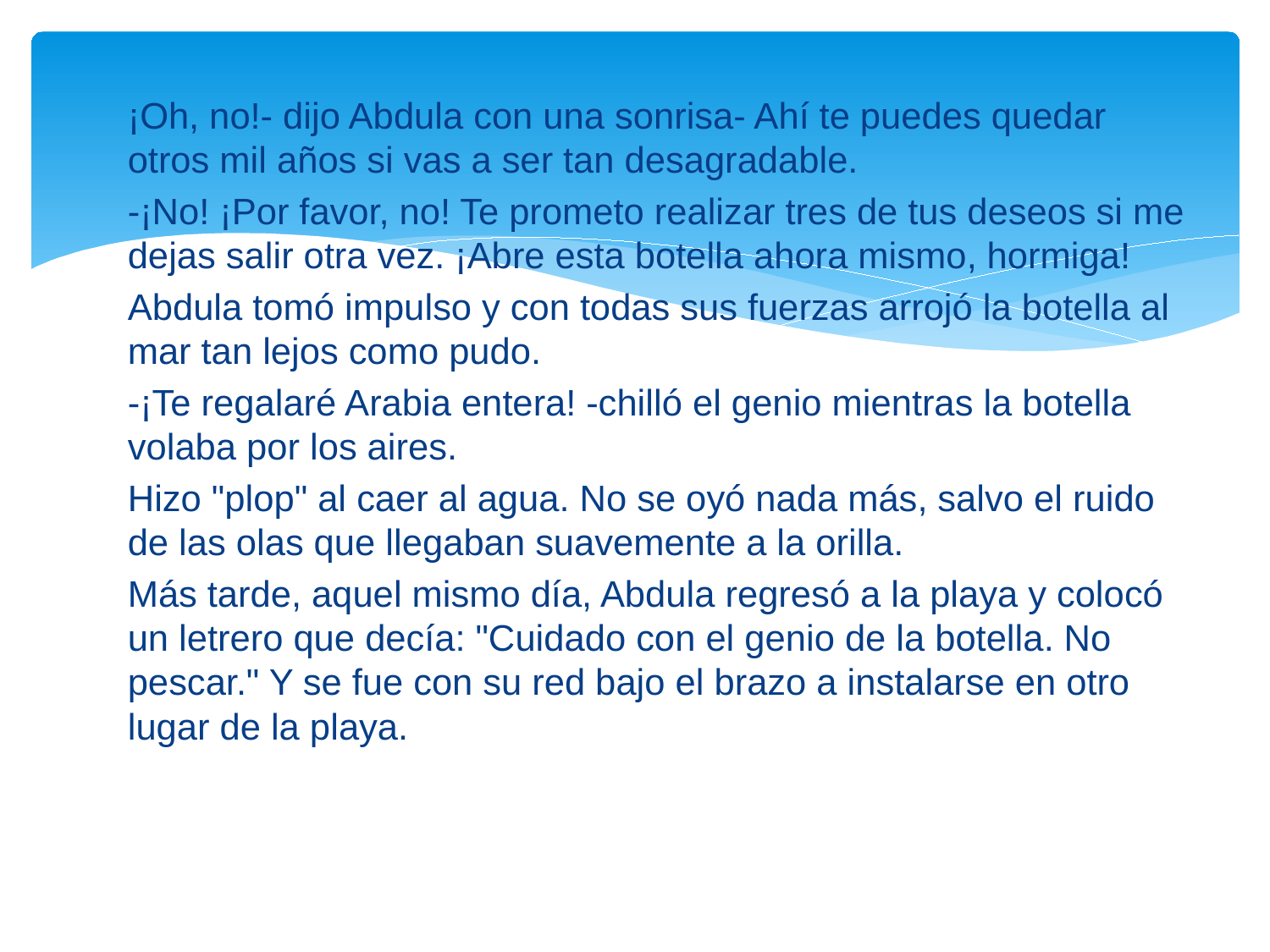

#
¡Oh, no!- dijo Abdula con una sonrisa- Ahí te puedes quedar otros mil años si vas a ser tan desagradable.
-¡No! ¡Por favor, no! Te prometo realizar tres de tus deseos si me dejas salir otra vez. ¡Abre esta botella ahora mismo, hormiga!
Abdula tomó impulso y con todas sus fuerzas arrojó la botella al mar tan lejos como pudo.
-¡Te regalaré Arabia entera! -chilló el genio mientras la botella volaba por los aires.
Hizo "plop" al caer al agua. No se oyó nada más, salvo el ruido de las olas que llegaban suavemente a la orilla.
Más tarde, aquel mismo día, Abdula regresó a la playa y colocó un letrero que decía: "Cuidado con el genio de la botella. No pescar." Y se fue con su red bajo el brazo a instalarse en otro lugar de la playa.